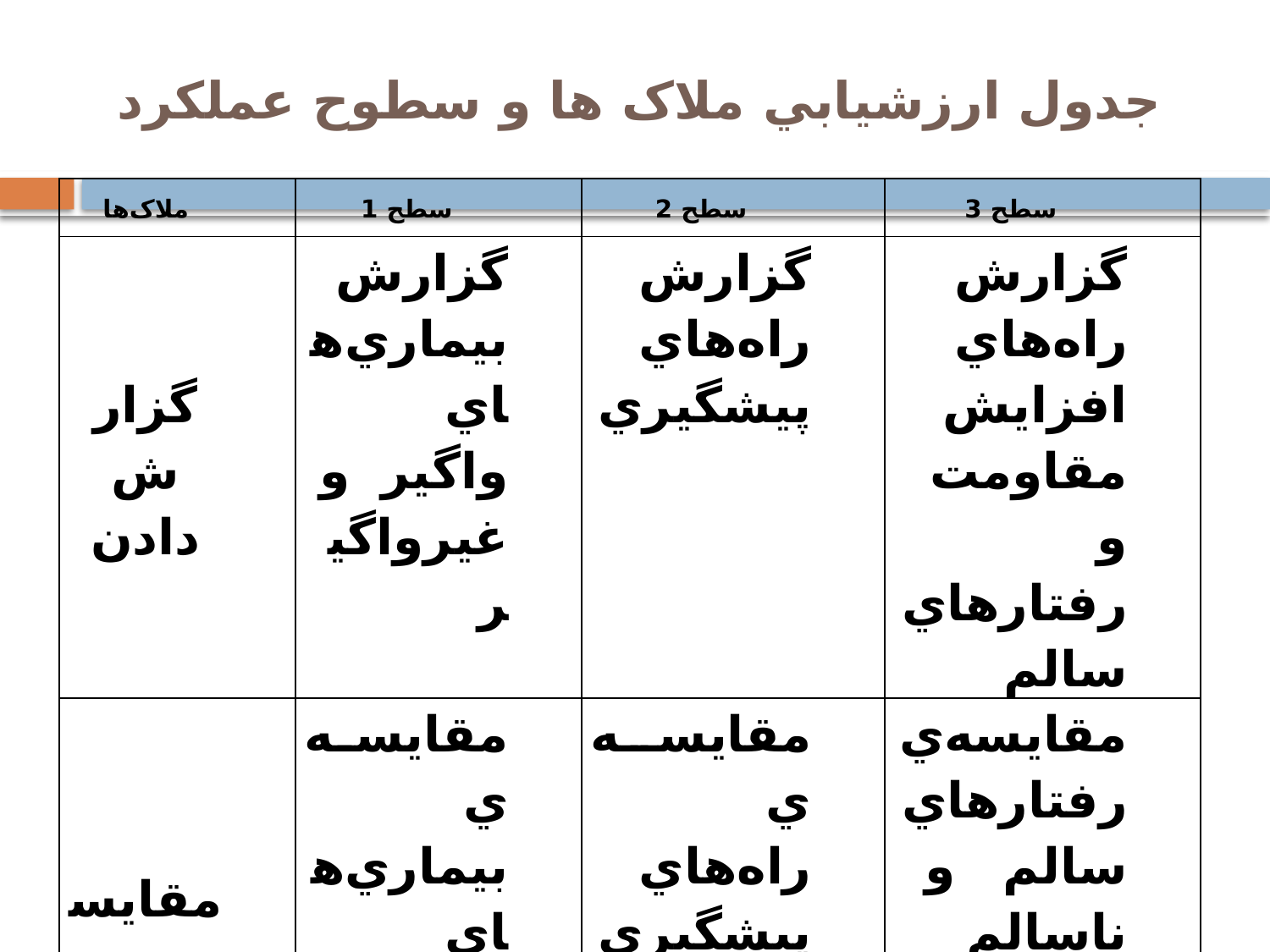

# جدول ارزشيابي ملاک ها و سطوح عملکرد
| ملاک‌ها | سطح 1 | سطح 2 | سطح 3 |
| --- | --- | --- | --- |
| گزارش دادن | گزارش بيماري‌هاي واگير و غيرواگير | گزارش راه‌هاي پيشگيري | گزارش راه‌هاي افزايش مقاومت و رفتارهاي سالم |
| مقايسه كردن | مقايسه‌ي بيماري‌هاي واگير و غيرواگير | مقايسه‌ي راه‌هاي پيشگيري از بيماري‌هاي مختلف | مقايسه‌ي رفتارهاي سالم و ناسالم |